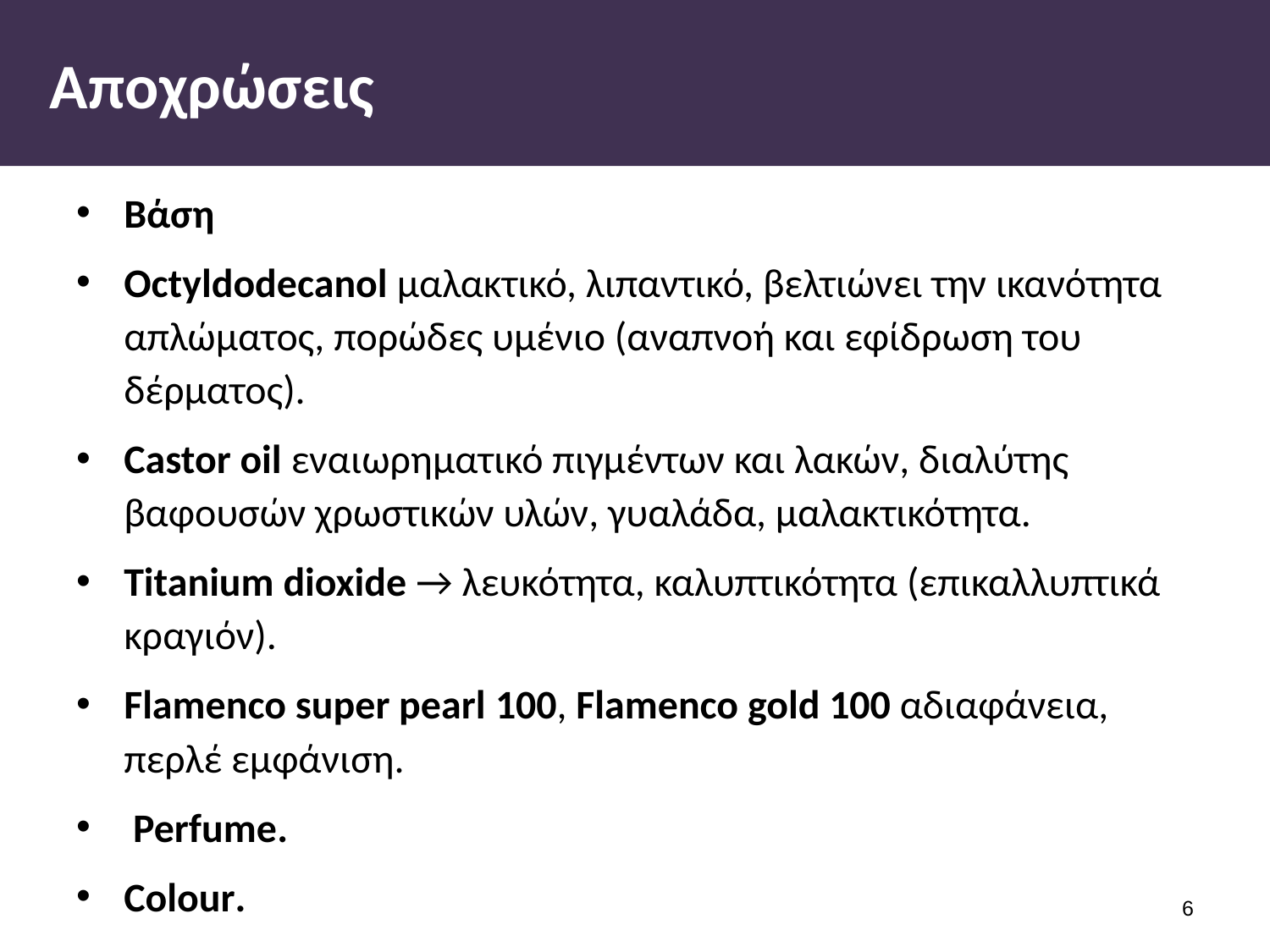

# Αποχρώσεις
Βάση
Octyldodecanol μαλακτικό, λιπαντικό, βελτιώνει την ικανότητα απλώματος, πορώδες υμένιο (αναπνοή και εφίδρωση του δέρματος).
Castor oil εναιωρηματικό πιγμέντων και λακών, διαλύτης βαφουσών χρωστικών υλών, γυαλάδα, μαλακτικότητα.
Titanium dioxide → λευκότητα, καλυπτικότητα (επικαλλυπτικά κραγιόν).
Flamenco super pearl 100, Flamenco gold 100 αδιαφάνεια, περλέ εμφάνιση.
 Perfume.
Colour.
6